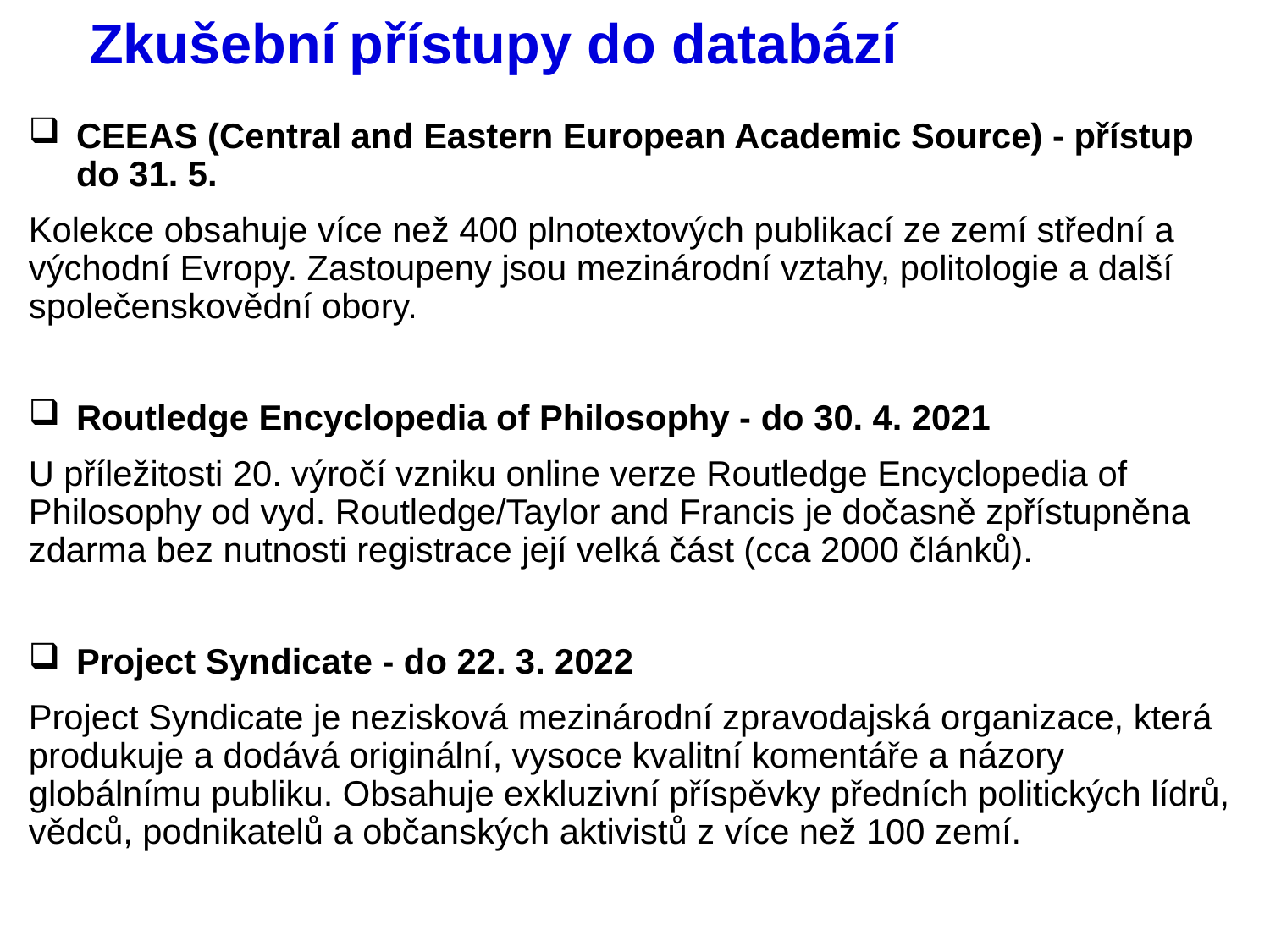

# Zkušební přístupy do databází
CEEAS (Central and Eastern European Academic Source) - přístup do 31. 5.
Kolekce obsahuje více než 400 plnotextových publikací ze zemí střední a východní Evropy. Zastoupeny jsou mezinárodní vztahy, politologie a další společenskovědní obory.

Routledge Encyclopedia of Philosophy - do 30. 4. 2021
U příležitosti 20. výročí vzniku online verze Routledge Encyclopedia of Philosophy od vyd. Routledge/Taylor and Francis je dočasně zpřístupněna zdarma bez nutnosti registrace její velká část (cca 2000 článků).

Project Syndicate - do 22. 3. 2022
Project Syndicate je nezisková mezinárodní zpravodajská organizace, která produkuje a dodává originální, vysoce kvalitní komentáře a názory globálnímu publiku. Obsahuje exkluzivní příspěvky předních politických lídrů, vědců, podnikatelů a občanských aktivistů z více než 100 zemí.